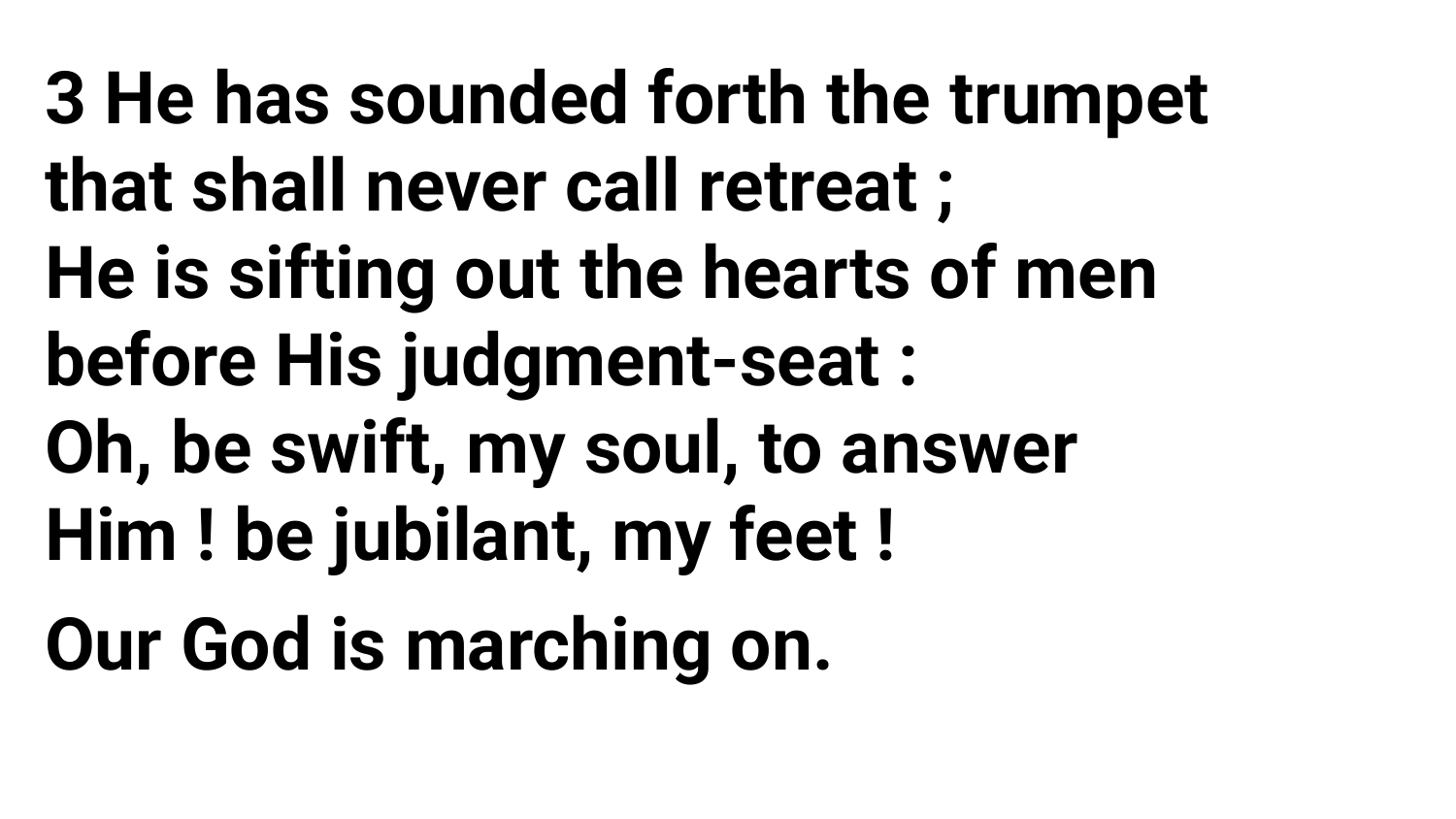

3 He has sounded forth the trumpet
that shall never call retreat ;
He is sifting out the hearts of men
before His judgment-seat :
Oh, be swift, my soul, to answer
Him ! be jubilant, my feet !
Our God is marching on.